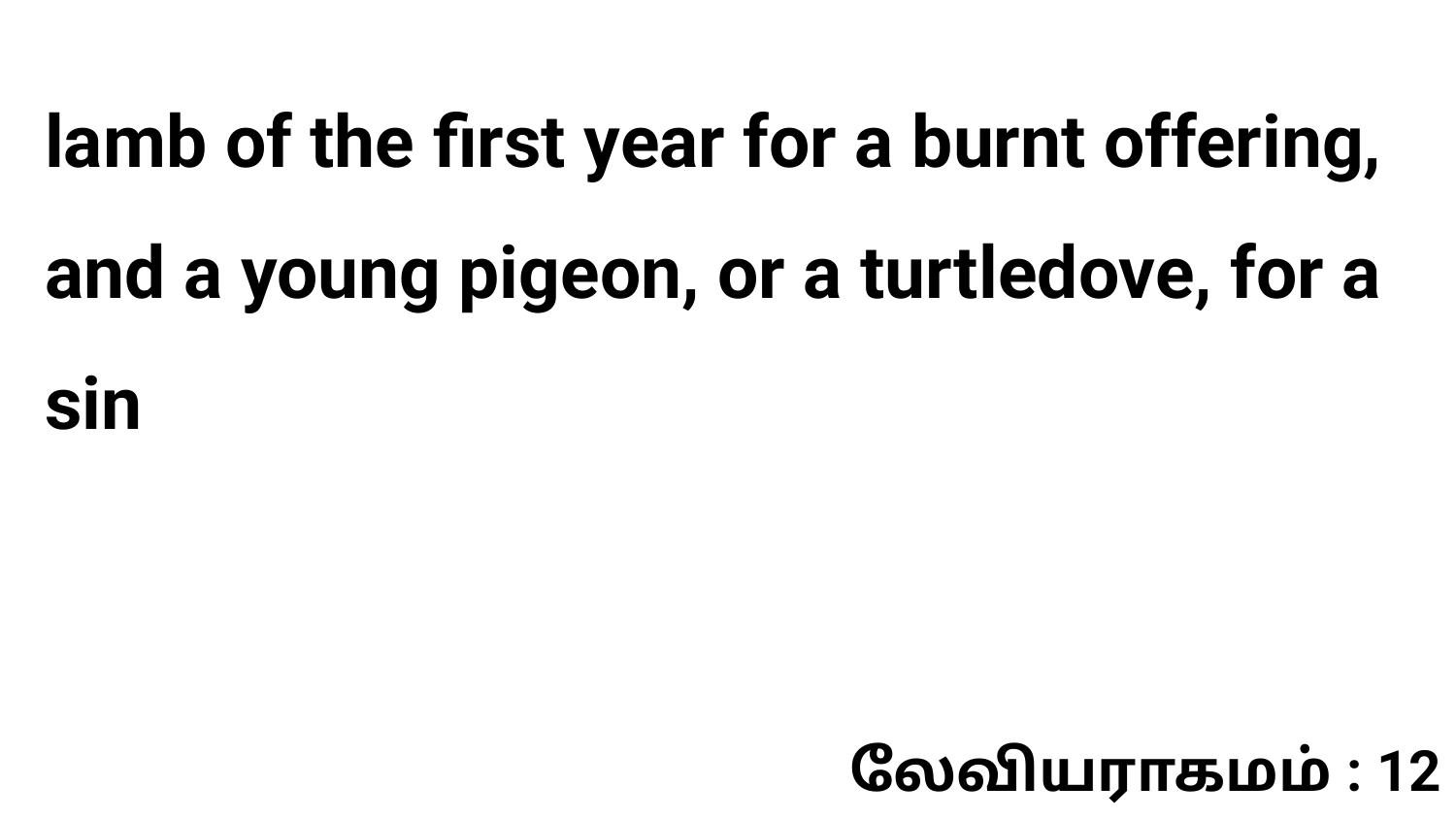

lamb of the first year for a burnt offering, and a young pigeon, or a turtledove, for a sin
லேவியராகமம் : 12